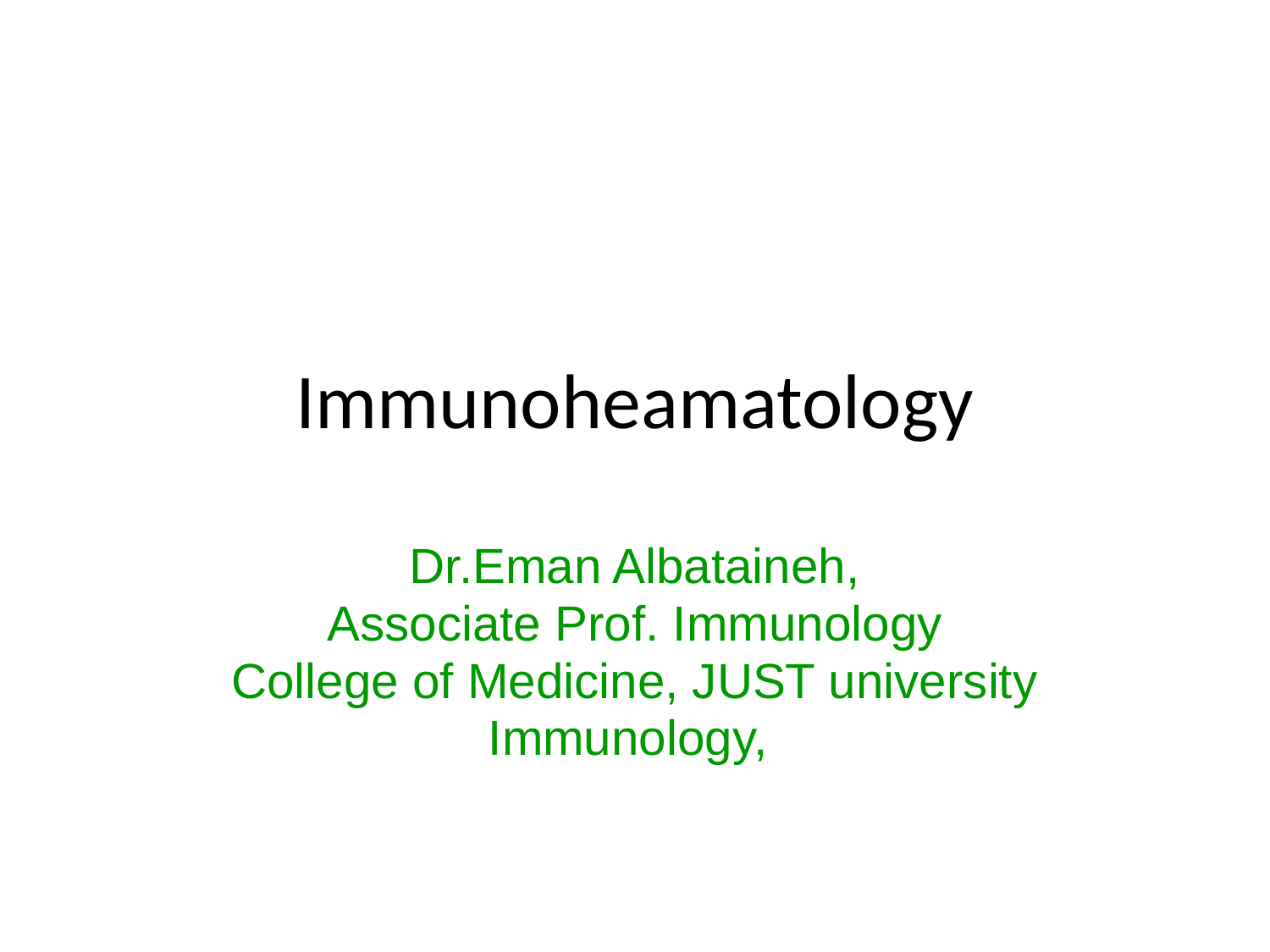

# Immunoheamatology
Dr.Eman Albataineh,
 Associate Prof. Immunology
College of Medicine, JUST university
Immunology,